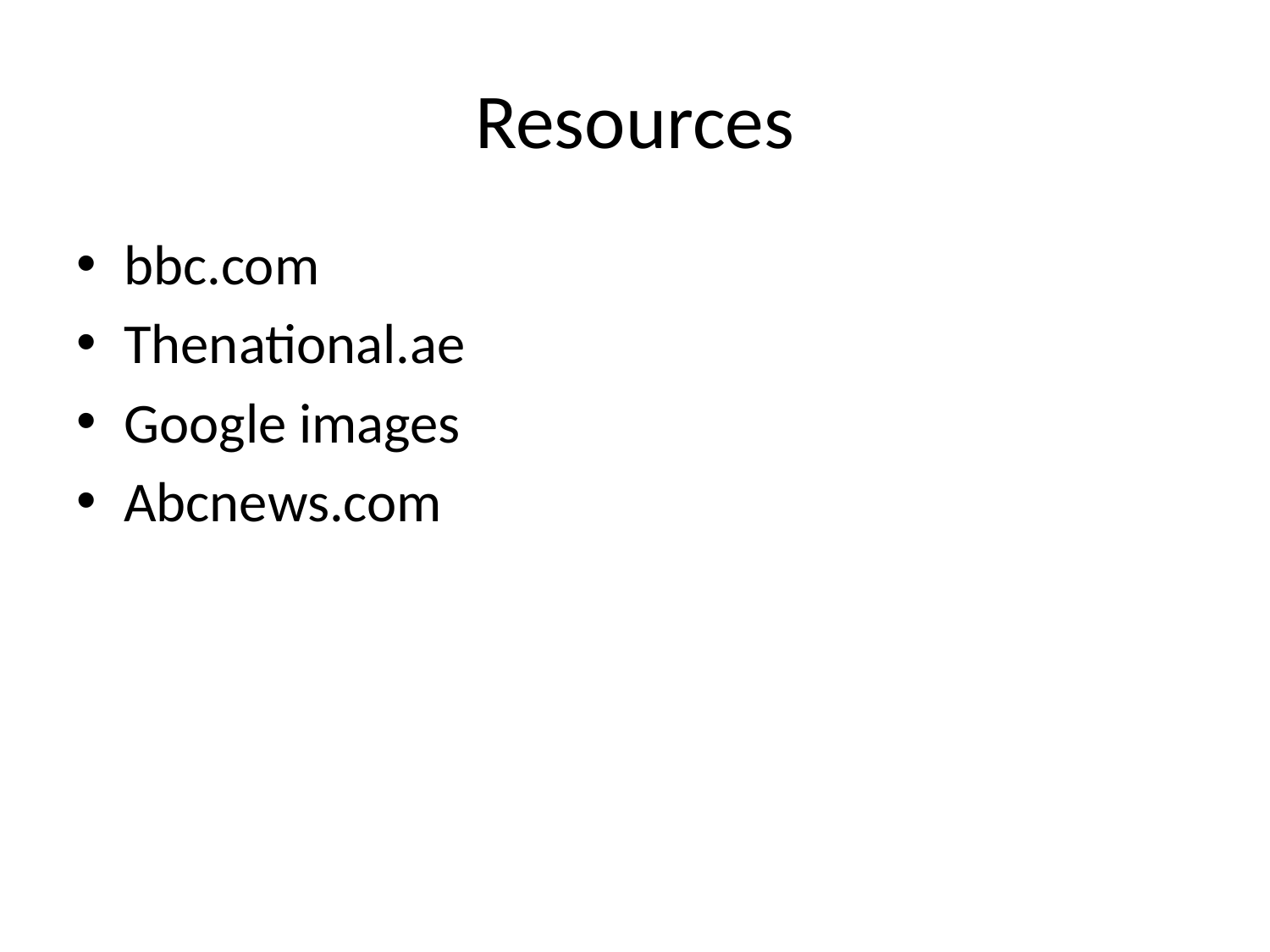

# Resources
bbc.com
Thenational.ae
Google images
Abcnews.com